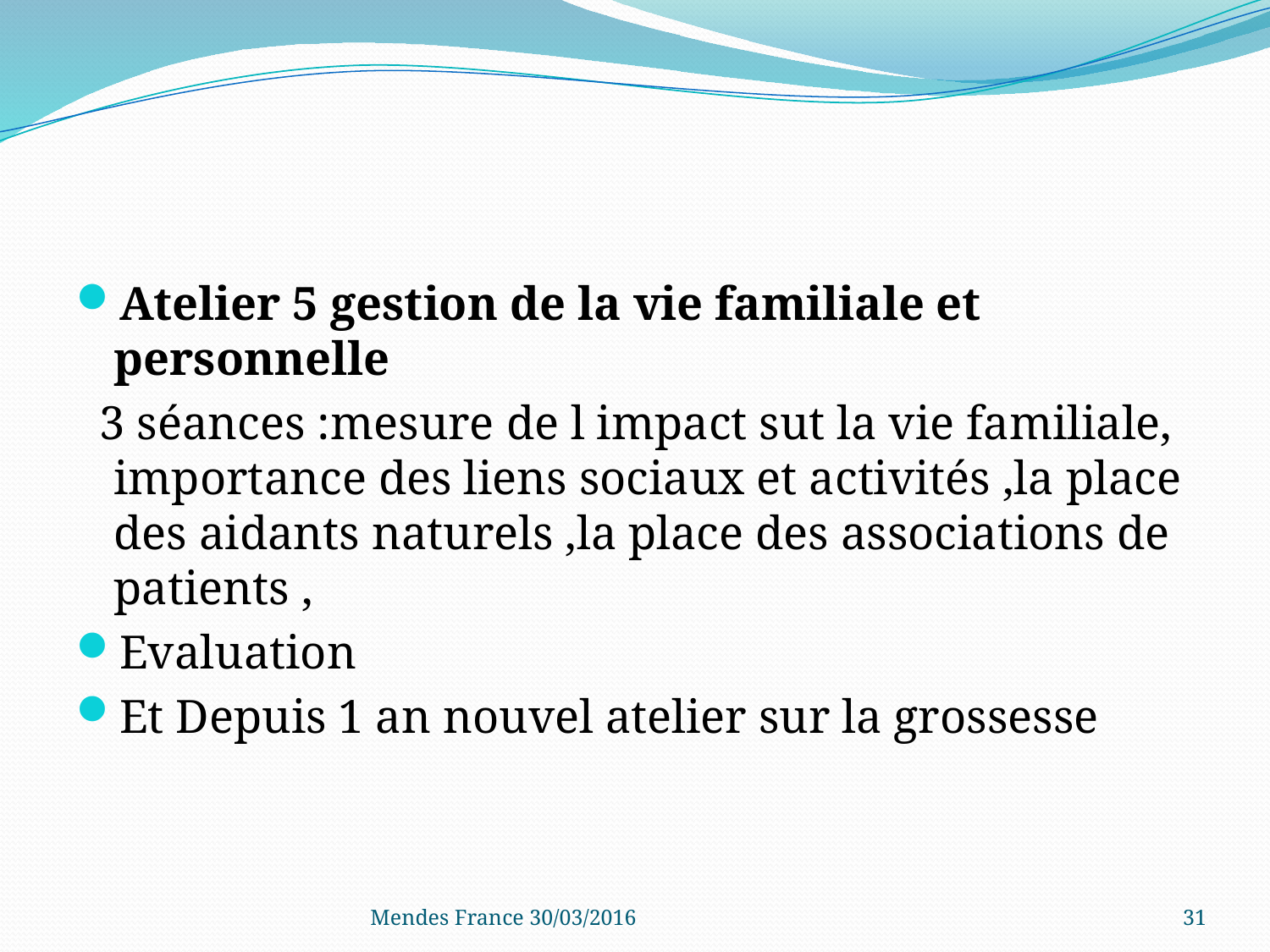

#
Atelier 5 gestion de la vie familiale et personnelle
  3 séances :mesure de l impact sut la vie familiale, importance des liens sociaux et activités ,la place des aidants naturels ,la place des associations de patients ,
Evaluation
Et Depuis 1 an nouvel atelier sur la grossesse
Mendes France 30/03/2016
31